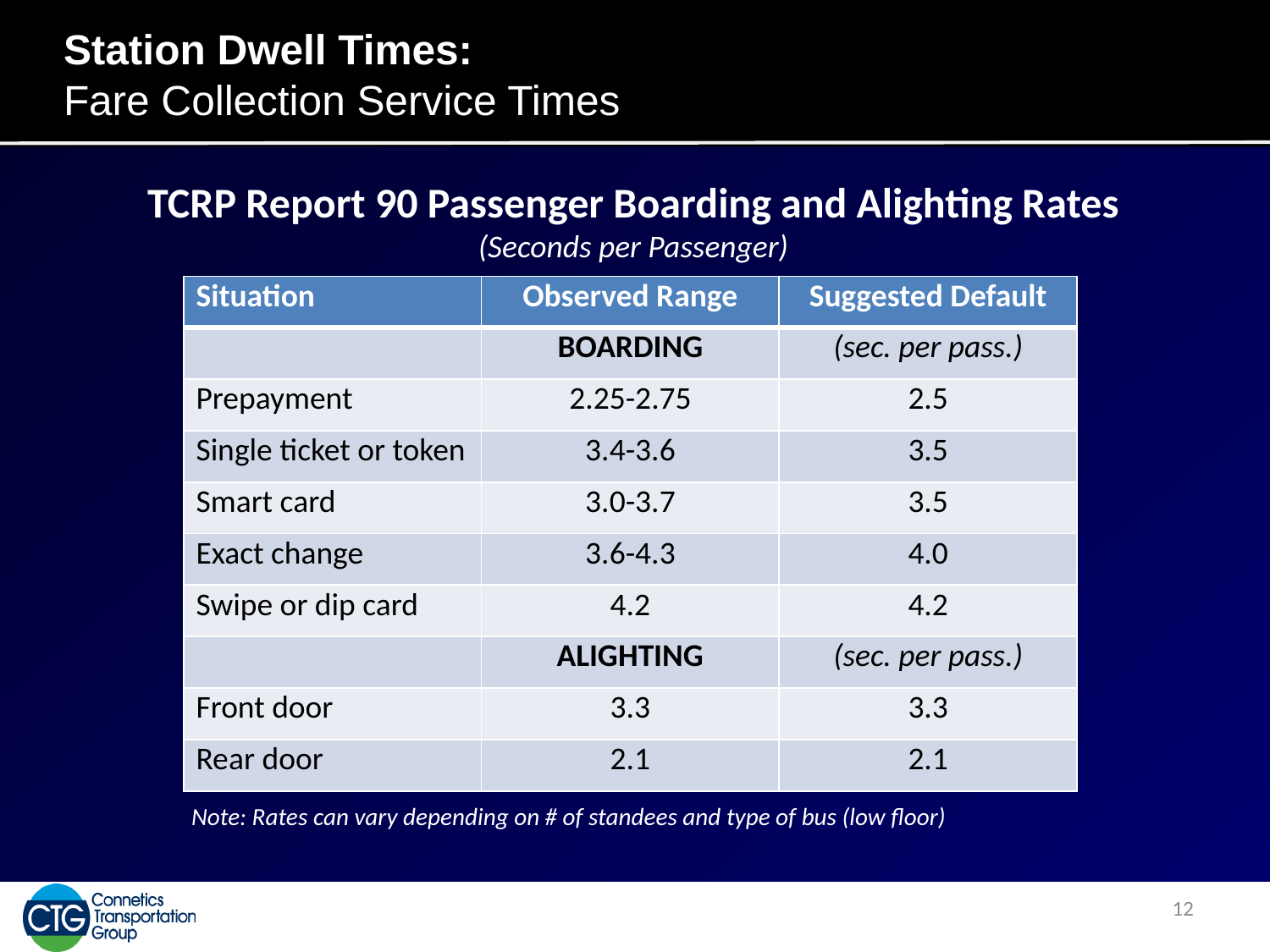

# Station Dwell Times: Fare Collection Service Times
TCRP Report 90 Passenger Boarding and Alighting Rates
(Seconds per Passenger)
| Situation | Observed Range | Suggested Default |
| --- | --- | --- |
|  | BOARDING | (sec. per pass.) |
| Prepayment | 2.25-2.75 | 2.5 |
| Single ticket or token | 3.4-3.6 | 3.5 |
| Smart card | 3.0-3.7 | 3.5 |
| Exact change | 3.6-4.3 | 4.0 |
| Swipe or dip card | 4.2 | 4.2 |
|  | ALIGHTING | (sec. per pass.) |
| Front door | 3.3 | 3.3 |
| Rear door | 2.1 | 2.1 |
Note: Rates can vary depending on # of standees and type of bus (low floor)
12